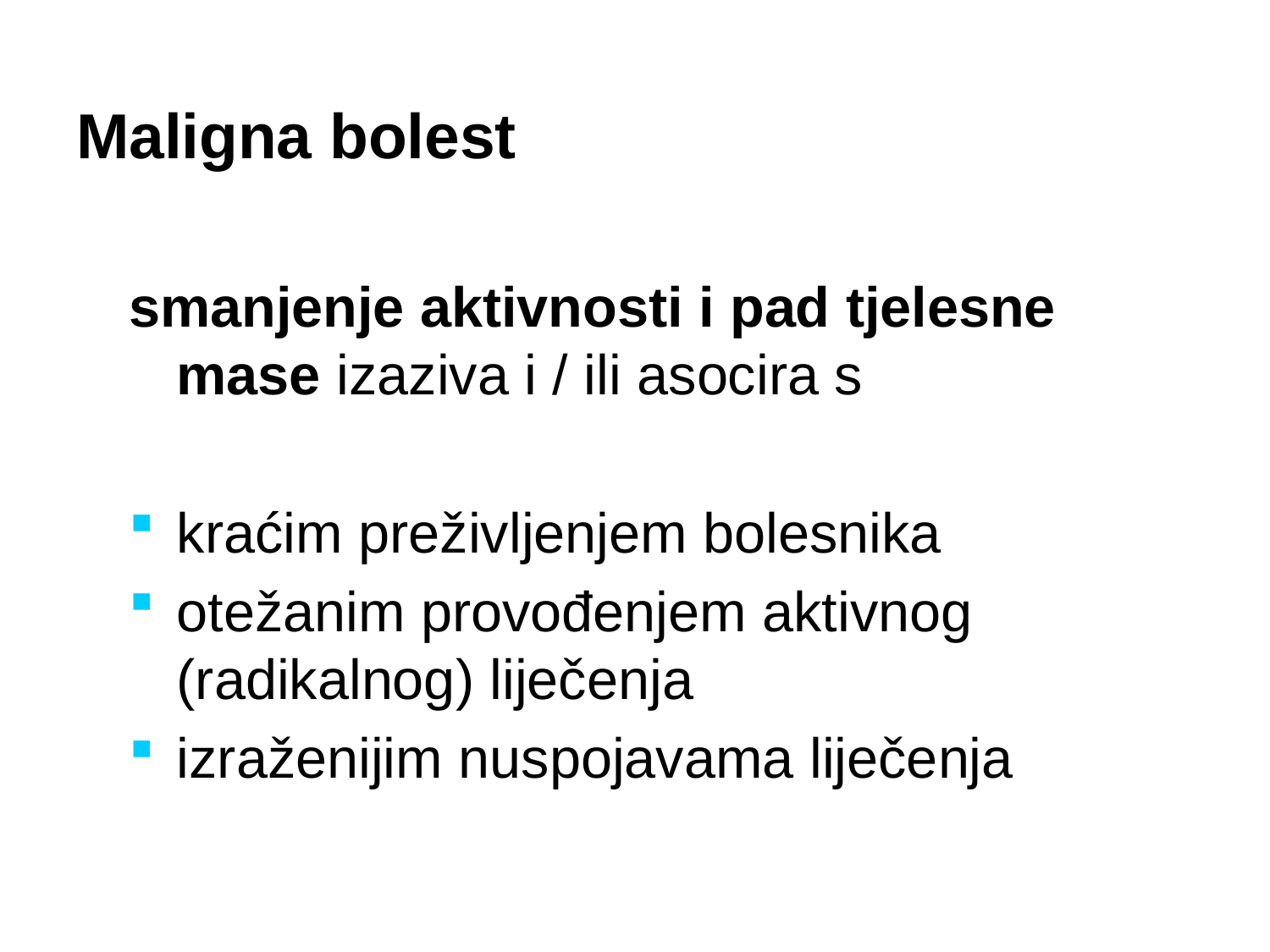

Maligna bolest
smanjenje aktivnosti i pad tjelesne mase izaziva i / ili asocira s

kraćim preživljenjem bolesnika
otežanim provođenjem aktivnog (radikalnog) liječenja
izraženijim nuspojavama liječenja